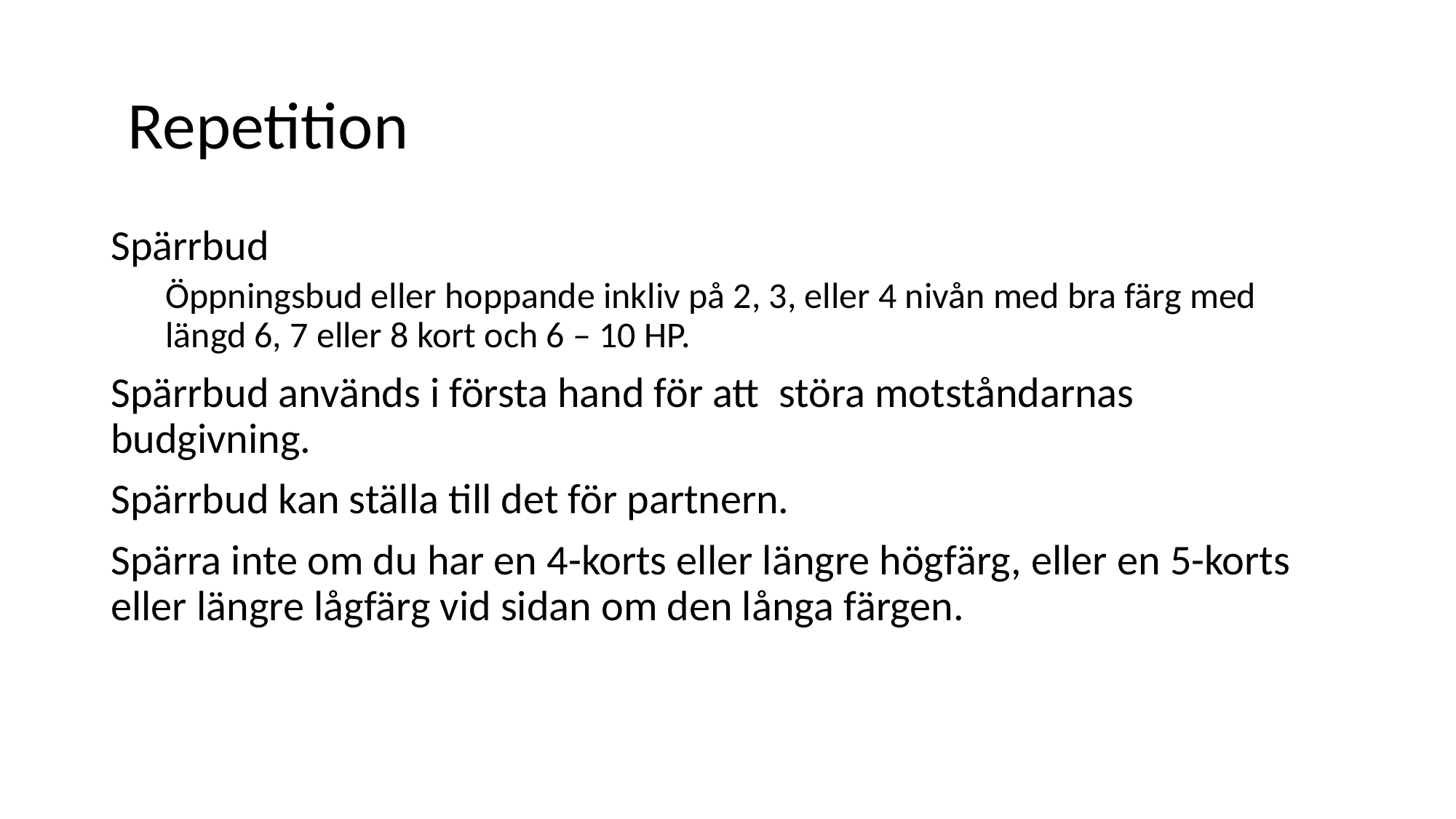

# Repetition
Spärrbud
Öppningsbud eller hoppande inkliv på 2, 3, eller 4 nivån med bra färg med längd 6, 7 eller 8 kort och 6 – 10 HP.
Spärrbud används i första hand för att  störa motståndarnas budgivning.
Spärrbud kan ställa till det för partnern.
Spärra inte om du har en 4-korts eller längre högfärg, eller en 5-korts eller längre lågfärg vid sidan om den långa färgen.